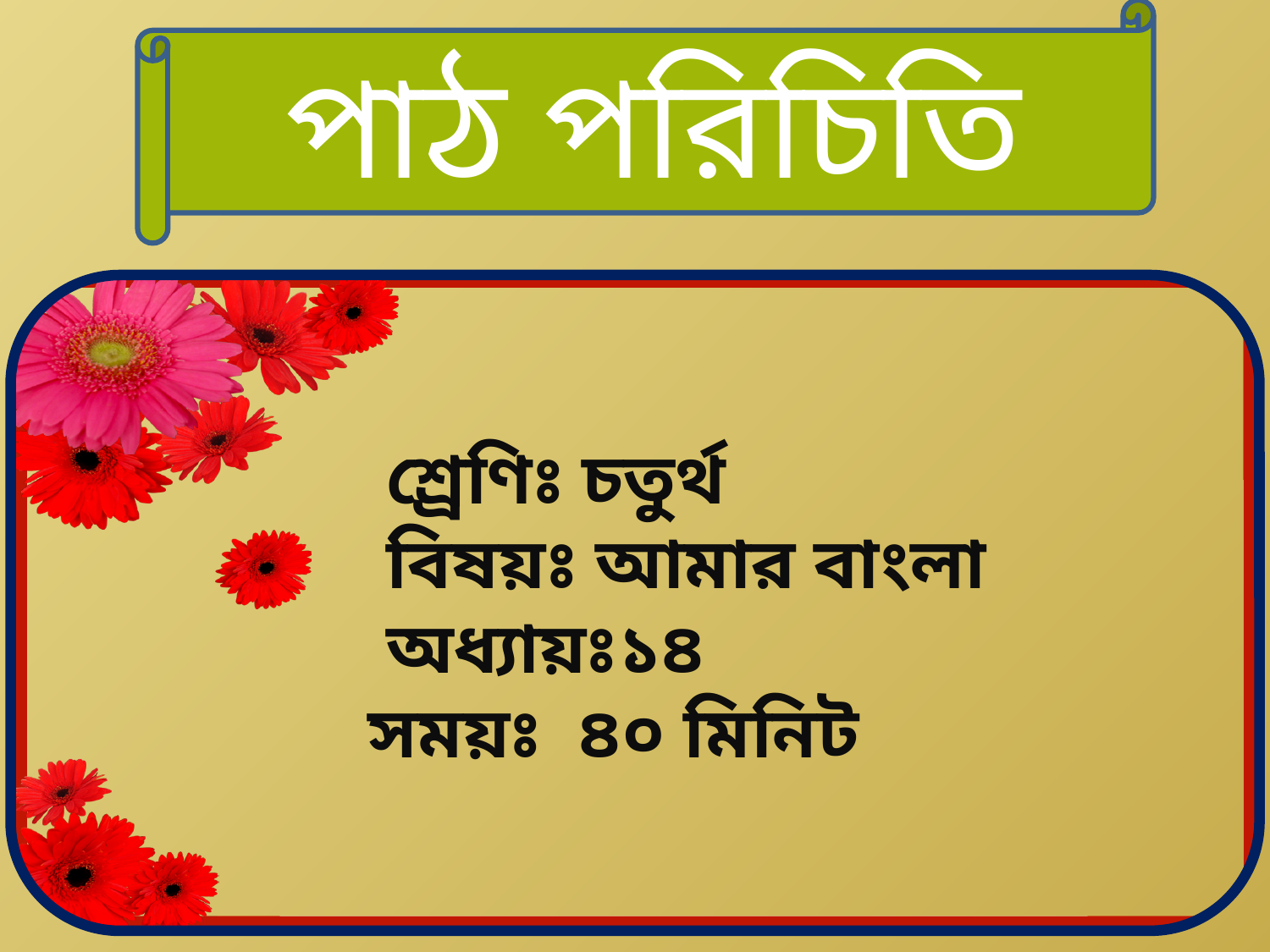

পাঠ পরিচিতি

                  শ্র্রেণিঃ চতুর্থ
                  বিষয়ঃ আমার বাংলা
                  অধ্যায়ঃ১৪
                 সময়ঃ  ৪০ মিনিট